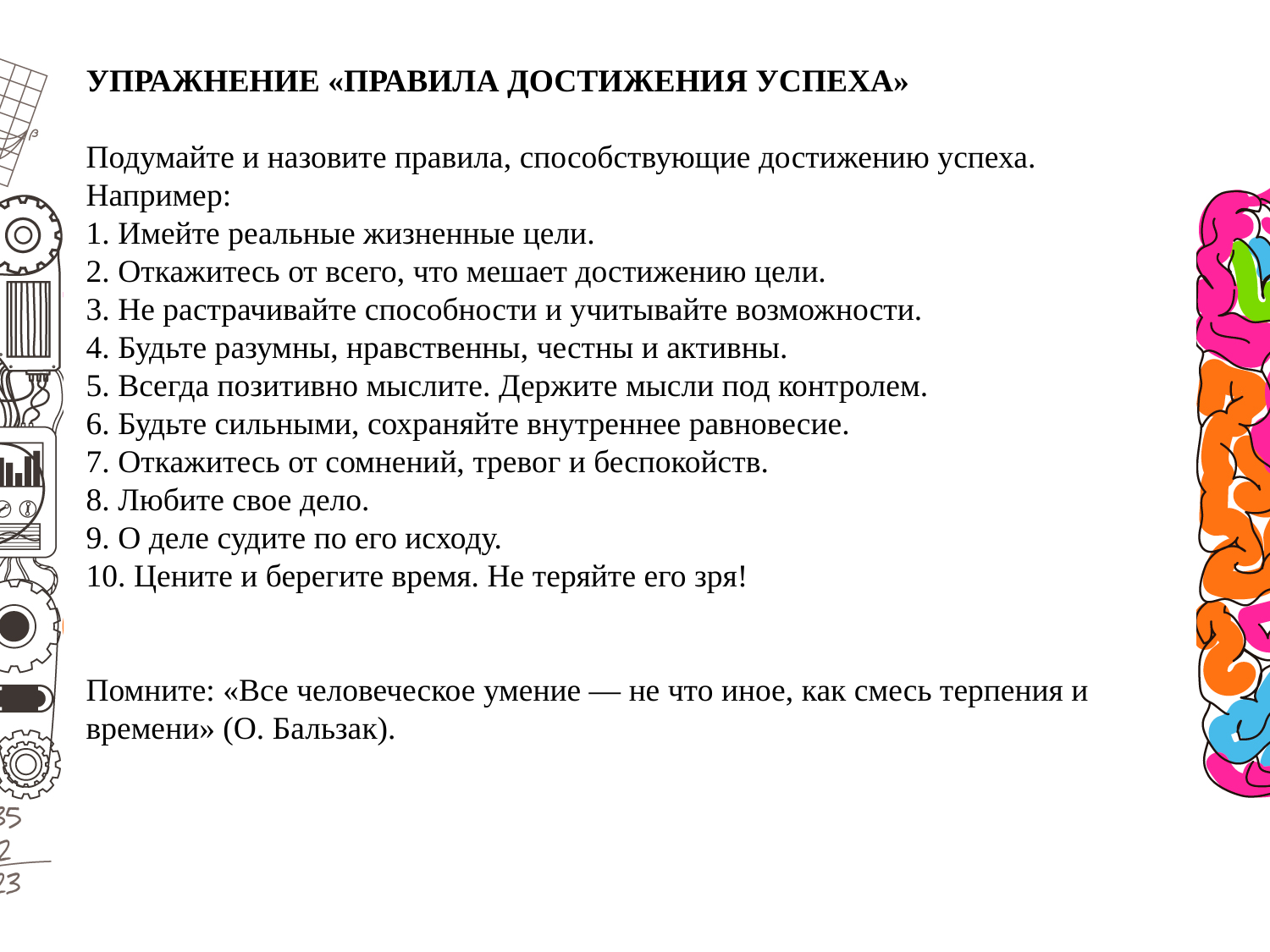

5
УПРАЖНЕНИЕ «ПРАВИЛА ДОСТИЖЕНИЯ УСПЕХА»
Подумайте и назовите правила, способствующие достижению успеха. Например:
1. Имейте реальные жизненные цели.
2. Откажитесь от всего, что мешает достижению цели.
3. Не растрачивайте способности и учитывайте возможности.
4. Будьте разумны, нравственны, честны и активны.
5. Всегда позитивно мыслите. Держите мысли под контролем.
6. Будьте сильными, сохраняйте внутреннее равновесие.
7. Откажитесь от сомнений, тревог и беспокойств.
8. Любите свое дело.
9. О деле судите по его исходу.
10. Цените и берегите время. Не теряйте его зря!

Помните: «Все человеческое умение — не что иное, как смесь терпения и времени» (О. Бальзак).